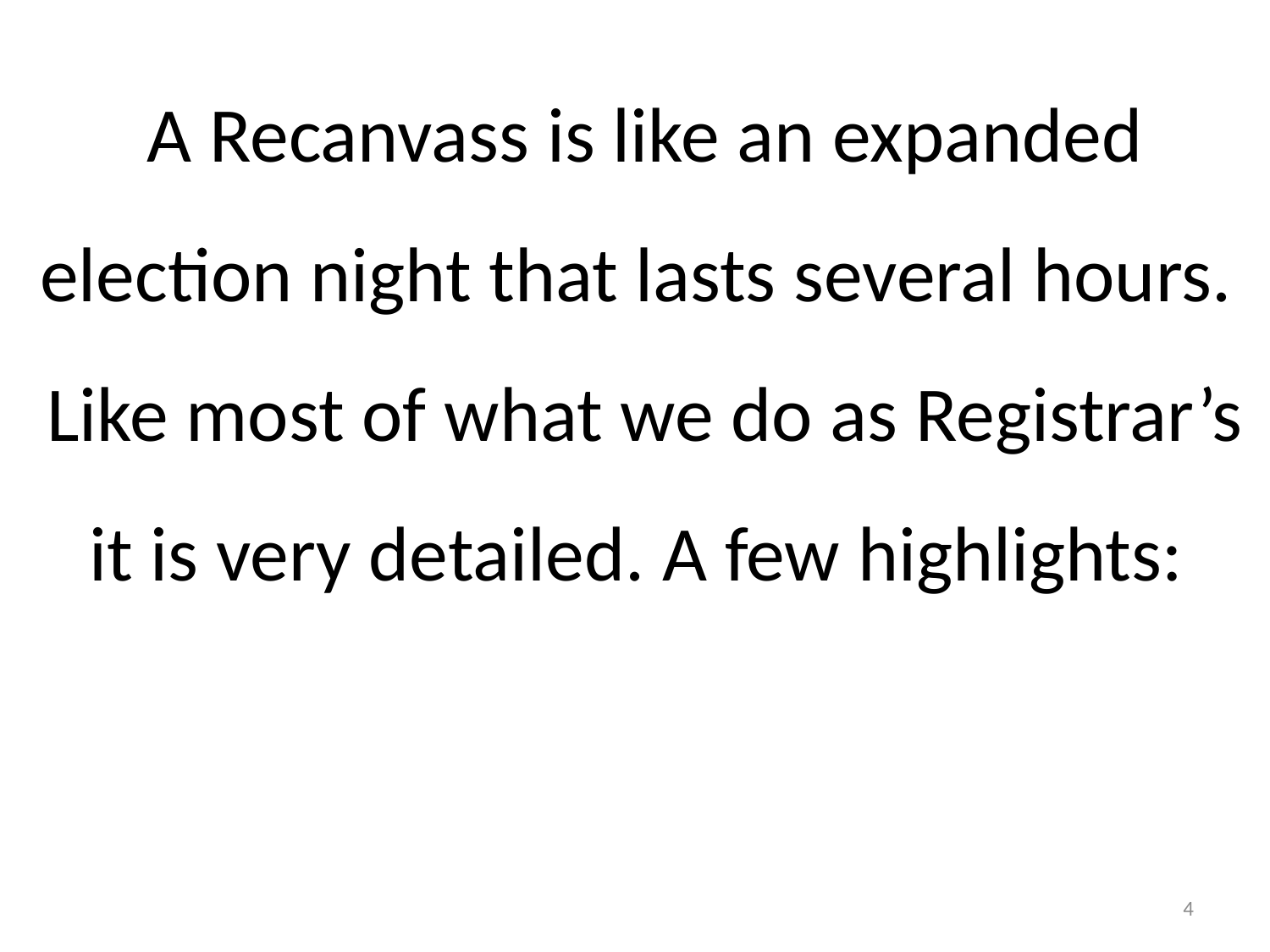

A Recanvass is like an expanded election night that lasts several hours.
Like most of what we do as Registrar’s it is very detailed. A few highlights:
4